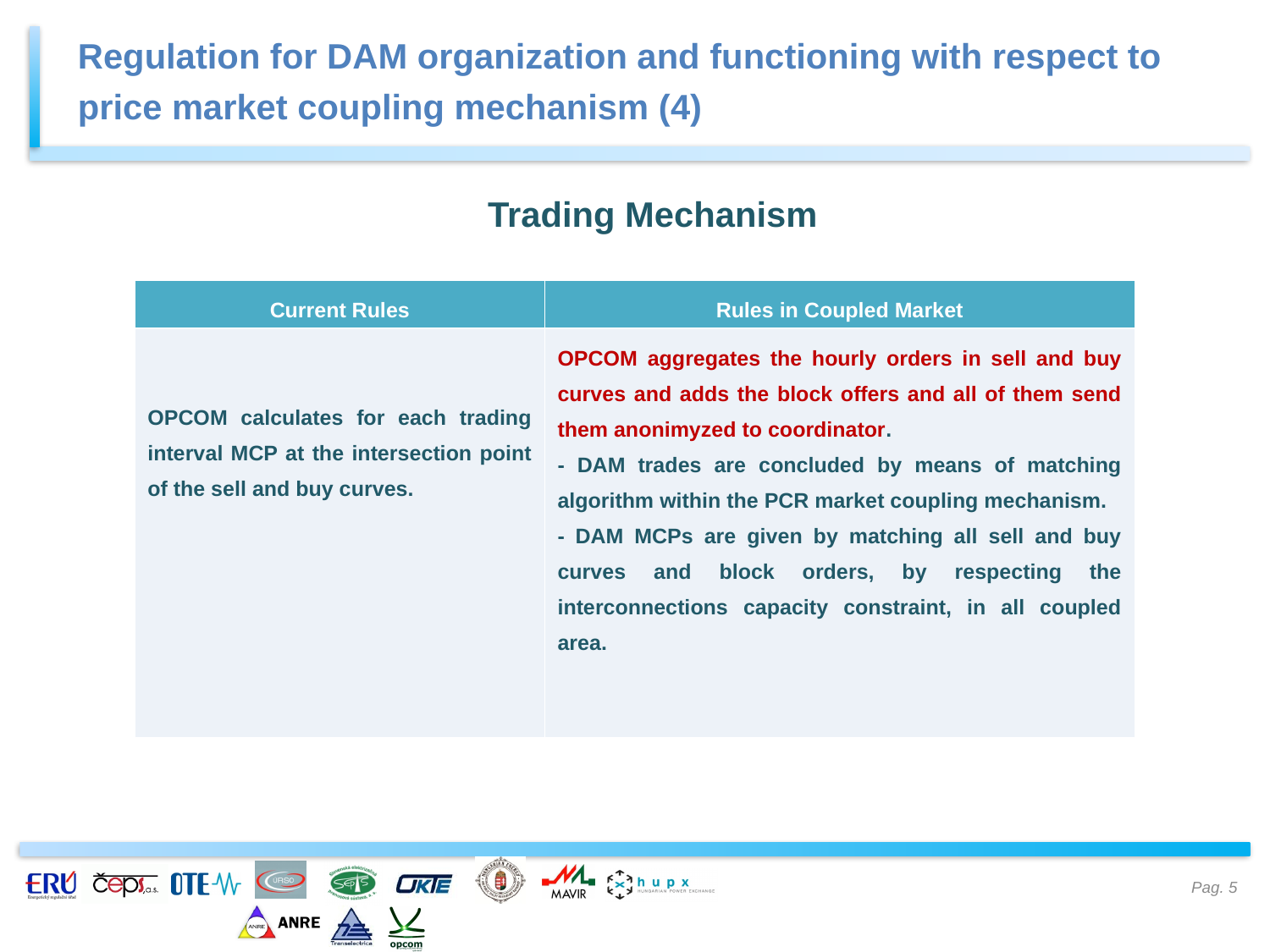

Regulation for DAM organization and functioning with respect to price market coupling mechanism (4)
Trading Mechanism

| Current Rules | Rules in Coupled Market |
| --- | --- |
| OPCOM calculates for each trading interval MCP at the intersection point of the sell and buy curves. | OPCOM aggregates the hourly orders in sell and buy curves and adds the block offers and all of them send them anonimyzed to coordinator. - DAM trades are concluded by means of matching algorithm within the PCR market coupling mechanism. - DAM MCPs are given by matching all sell and buy curves and block orders, by respecting the interconnections capacity constraint, in all coupled area. |
Pag. 5